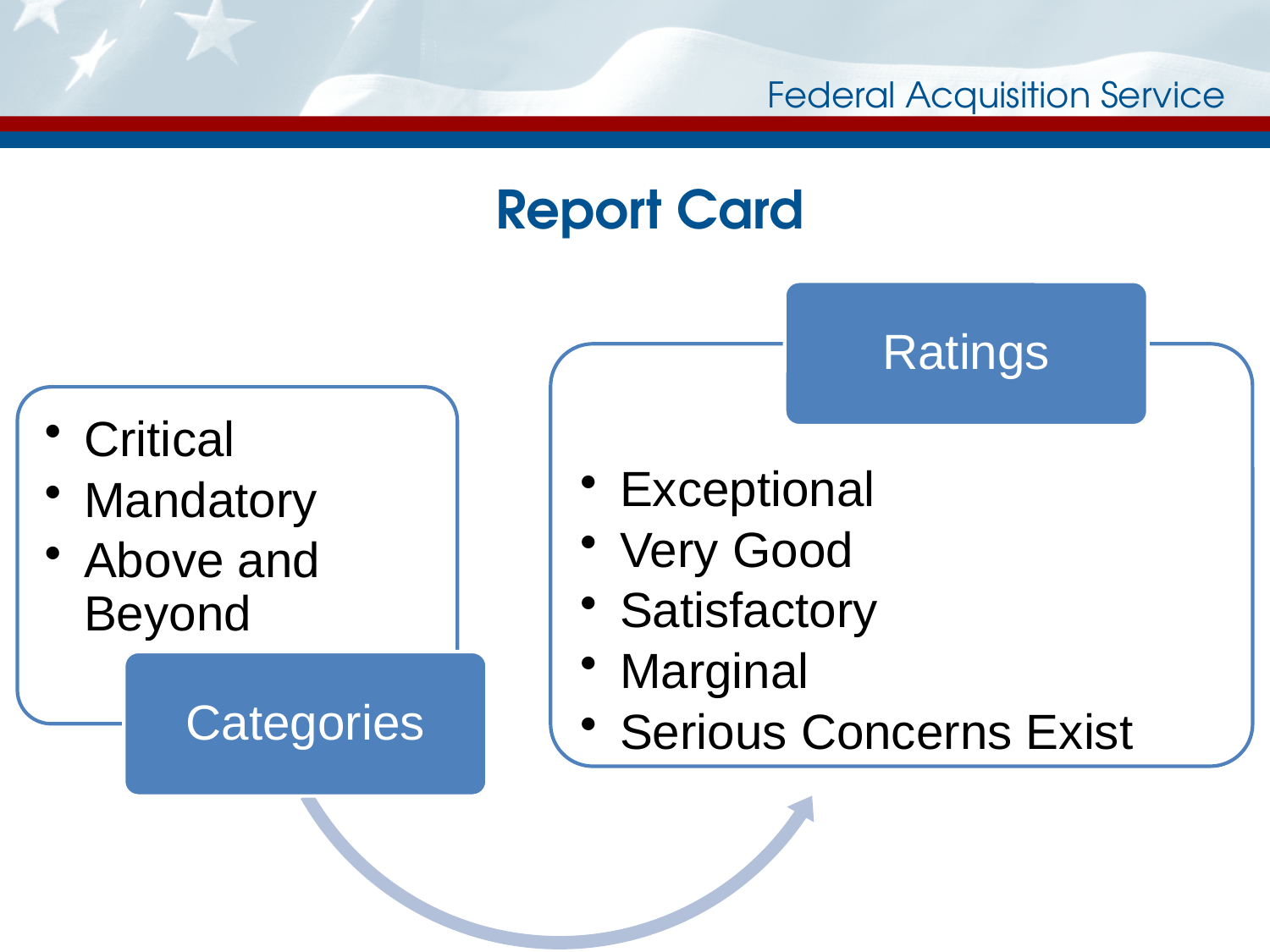

# Report Card
Critical
Mandatory
Above and Beyond
Categories
Exceptional
Very Good
Satisfactory
Marginal
Serious Concerns Exist
Ratings